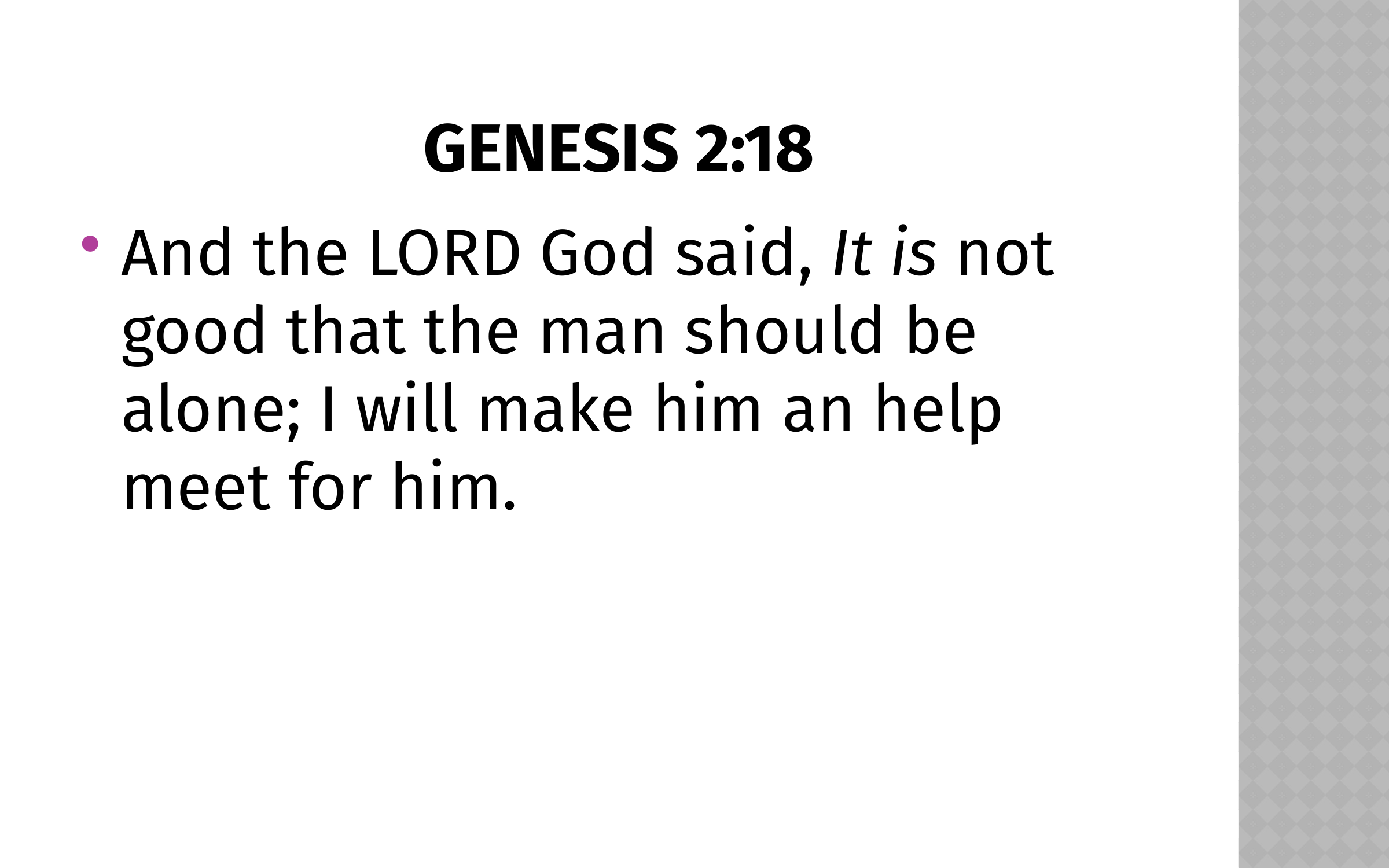

# Genesis 2:18
And the LORD God said, It is not good that the man should be alone; I will make him an help meet for him.